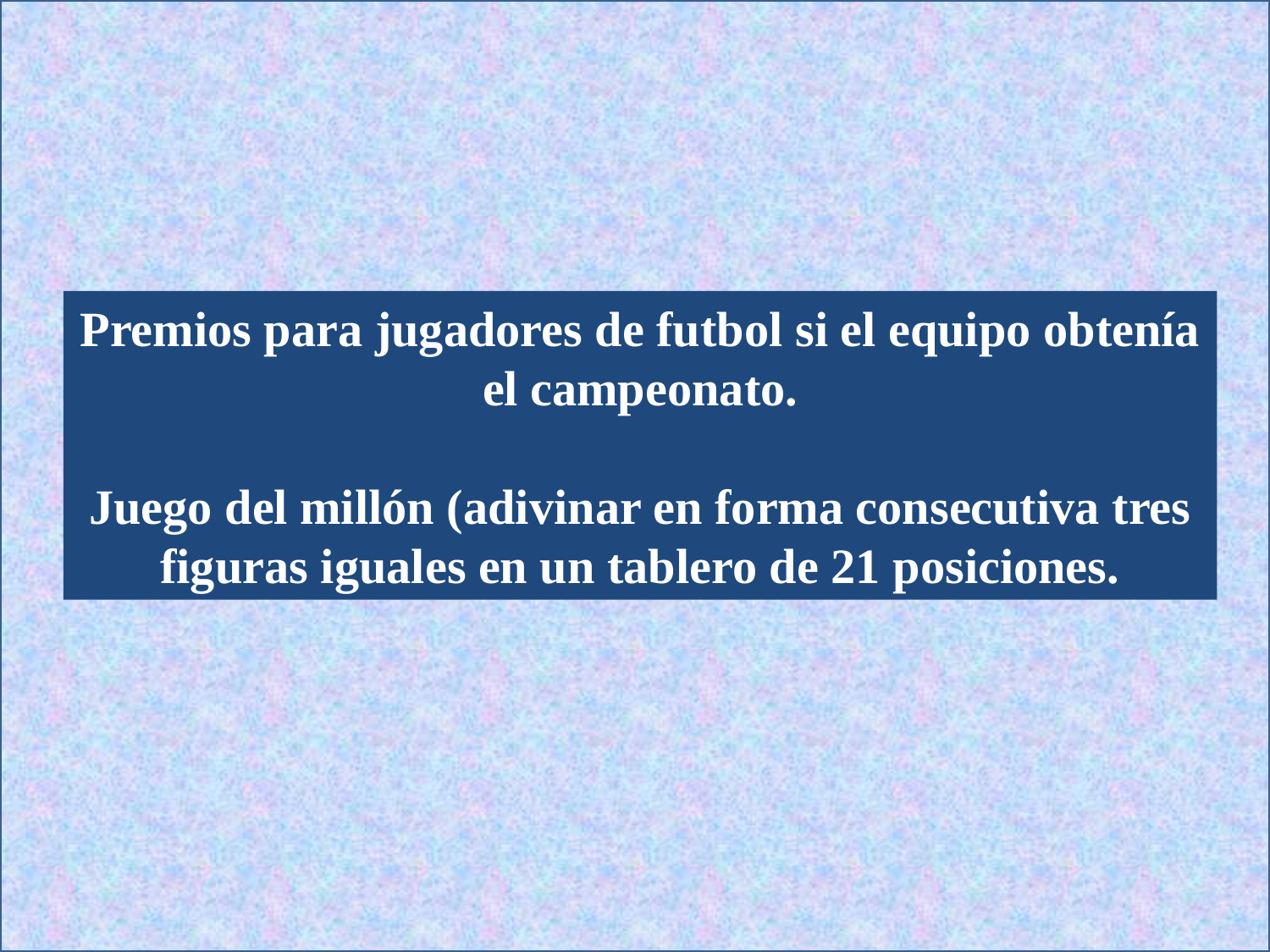

Premios para jugadores de futbol si el equipo obtenía el campeonato.

Juego del millón (adivinar en forma consecutiva tres figuras iguales en un tablero de 21 posiciones.